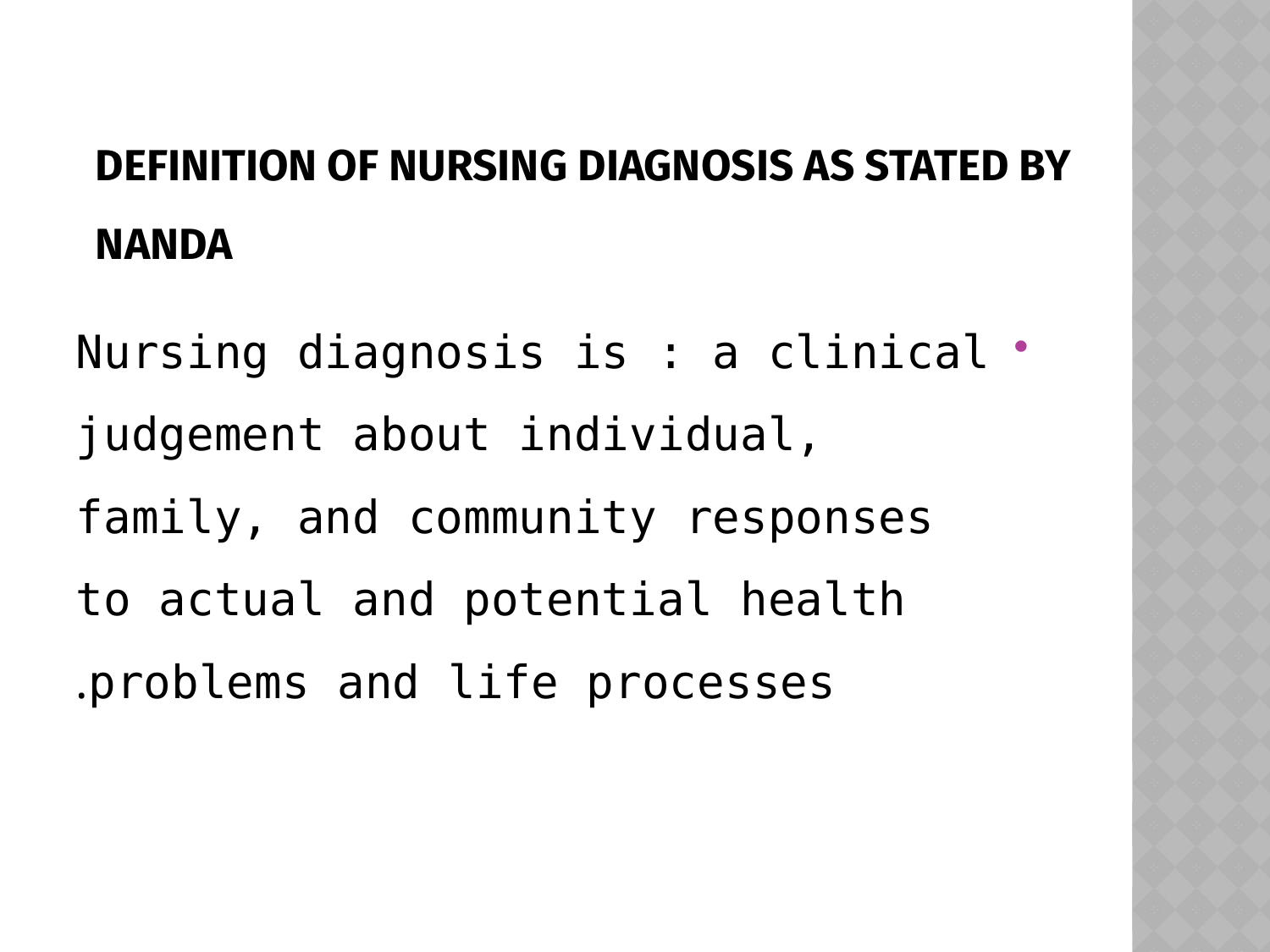

# Definition of nursing diagnosis as stated by NaNDA

Nursing diagnosis is : a clinical judgement about individual, family, and community responses to actual and potential health problems and life processes.